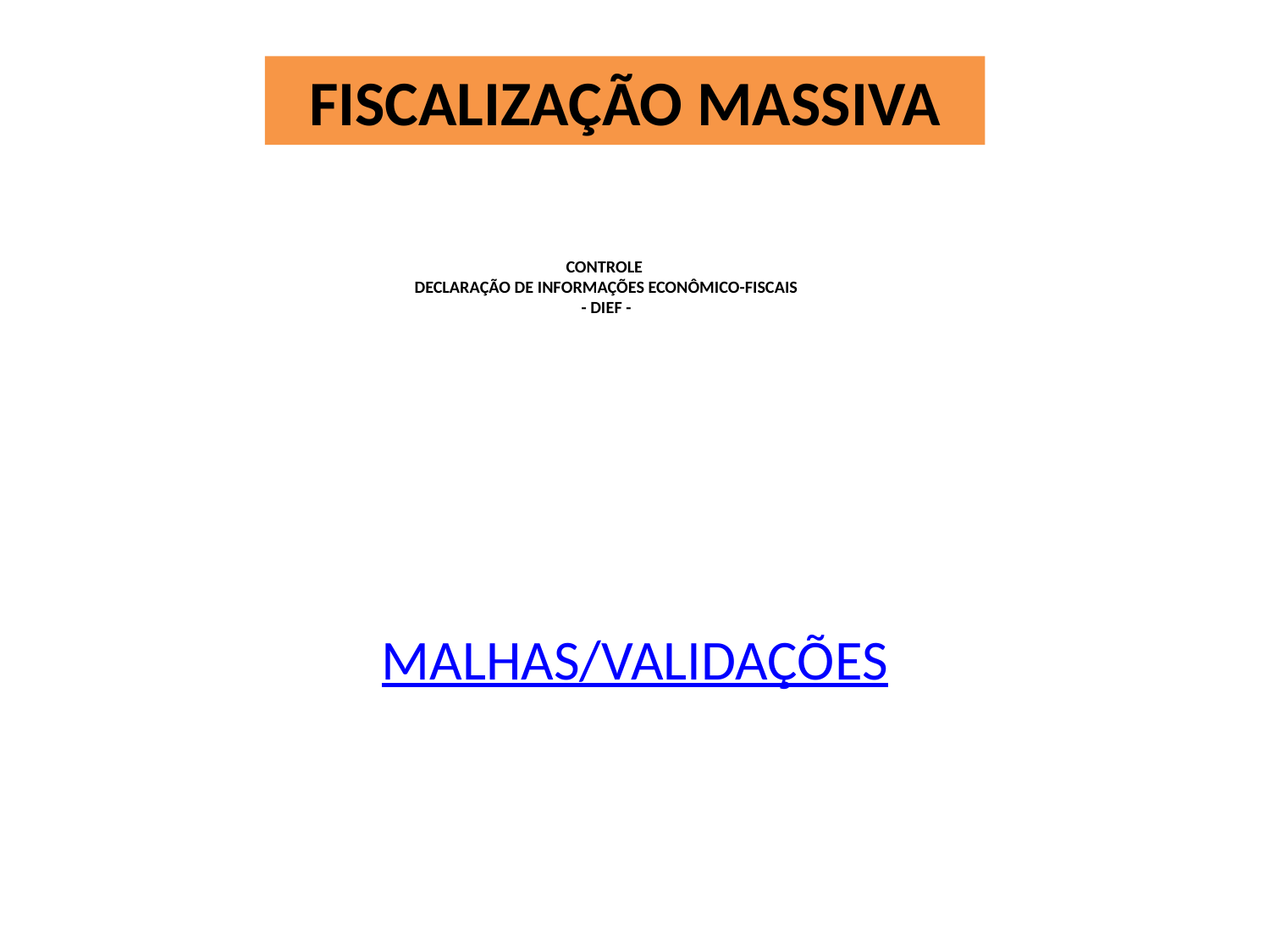

FISCALIZAÇÃO MASSIVA
# CONTROLE DECLARAÇÃO DE INFORMAÇÕES ECONÔMICO-FISCAIS - DIEF -

MALHAS/VALIDAÇÕES